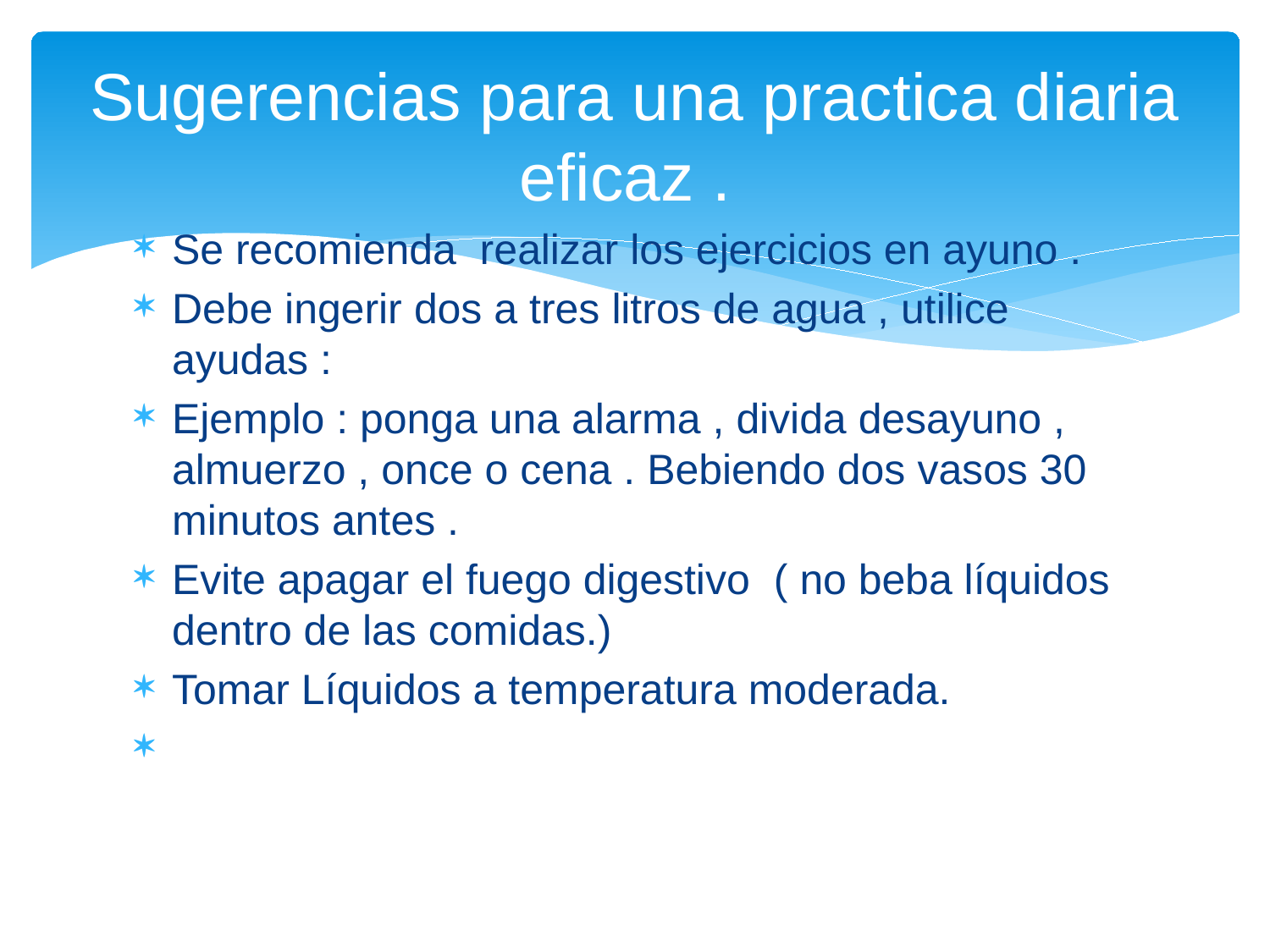

# Sugerencias para una practica diaria eficaz .
Se recomienda  realizar los ejercicios en ayuno .
Debe ingerir dos a tres litros de agua , utilice ayudas :
Ejemplo : ponga una alarma , divida desayuno , almuerzo , once o cena . Bebiendo dos vasos 30 minutos antes .
Evite apagar el fuego digestivo  ( no beba líquidos dentro de las comidas.)
Tomar Líquidos a temperatura moderada.